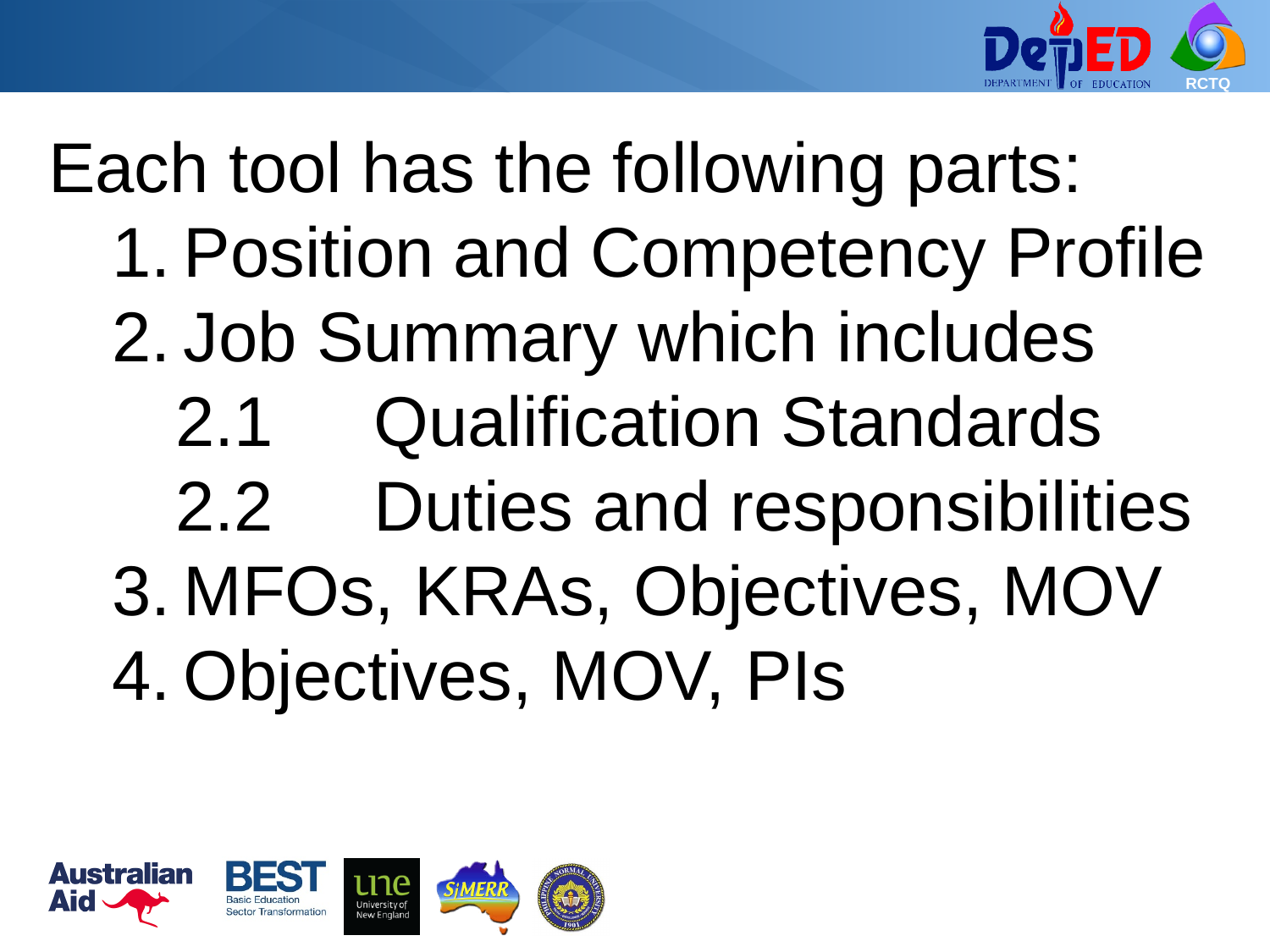

Each tool has the following parts:
Position and Competency Profile
Job Summary which includes
2.1 	Qualification Standards
2.2	Duties and responsibilities
MFOs, KRAs, Objectives, MOV
Objectives, MOV, PIs